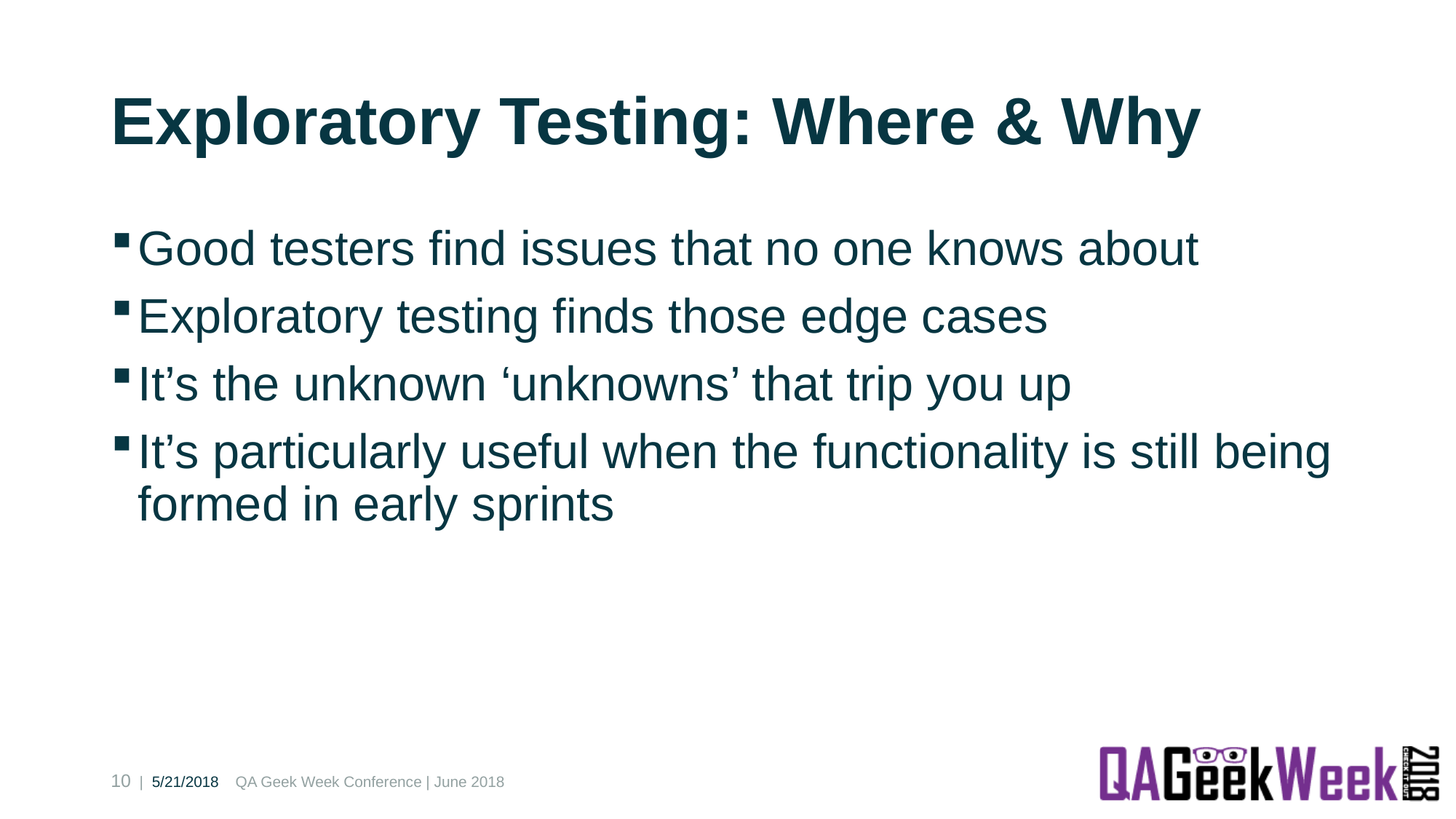

# Exploratory Testing: Where & Why
Good testers find issues that no one knows about
Exploratory testing finds those edge cases
It’s the unknown ‘unknowns’ that trip you up
It’s particularly useful when the functionality is still being formed in early sprints